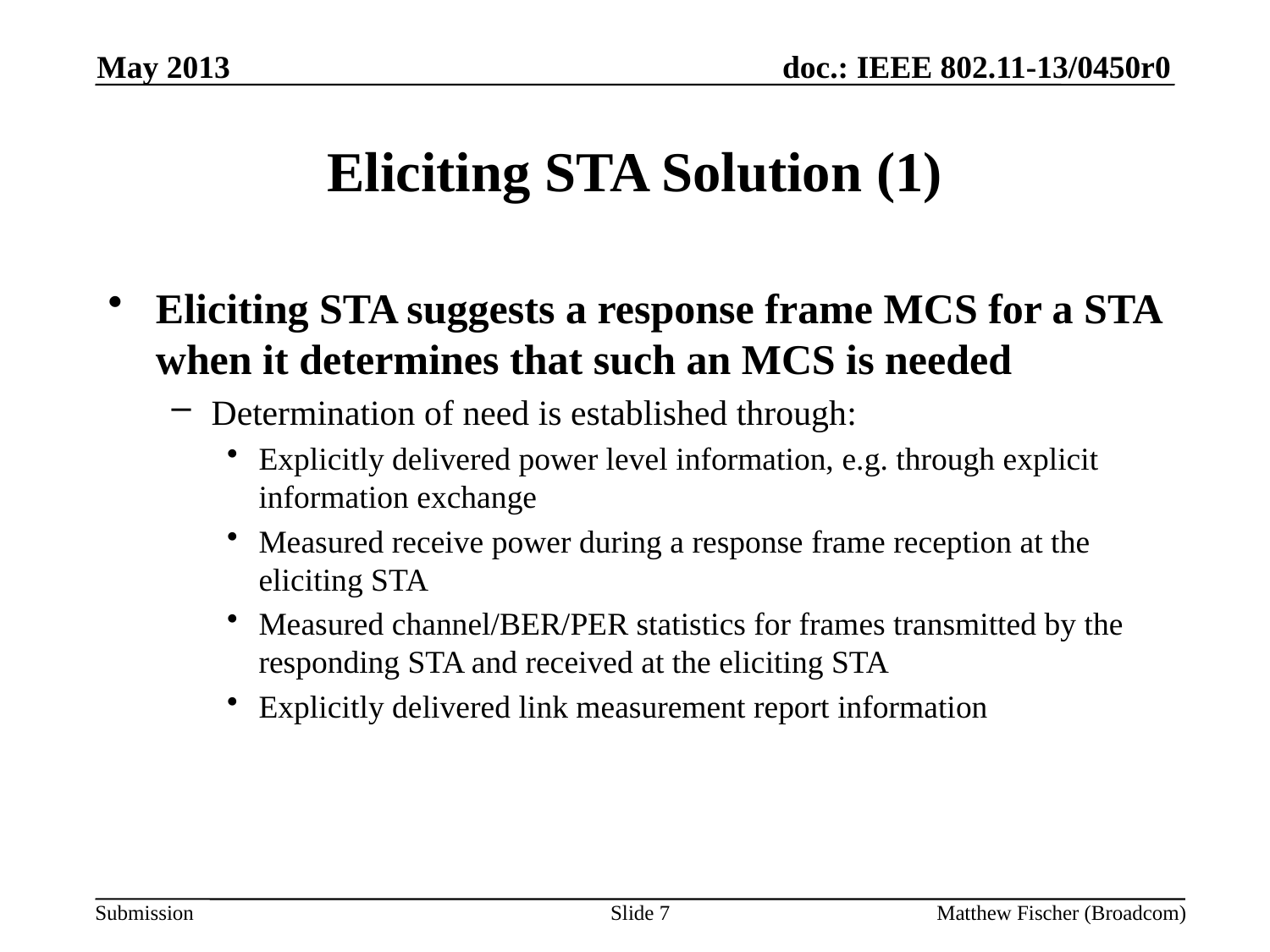

May 2013
# Eliciting STA Solution (1)
Eliciting STA suggests a response frame MCS for a STA when it determines that such an MCS is needed
Determination of need is established through:
Explicitly delivered power level information, e.g. through explicit information exchange
Measured receive power during a response frame reception at the eliciting STA
Measured channel/BER/PER statistics for frames transmitted by the responding STA and received at the eliciting STA
Explicitly delivered link measurement report information
Slide 7
Matthew Fischer (Broadcom)